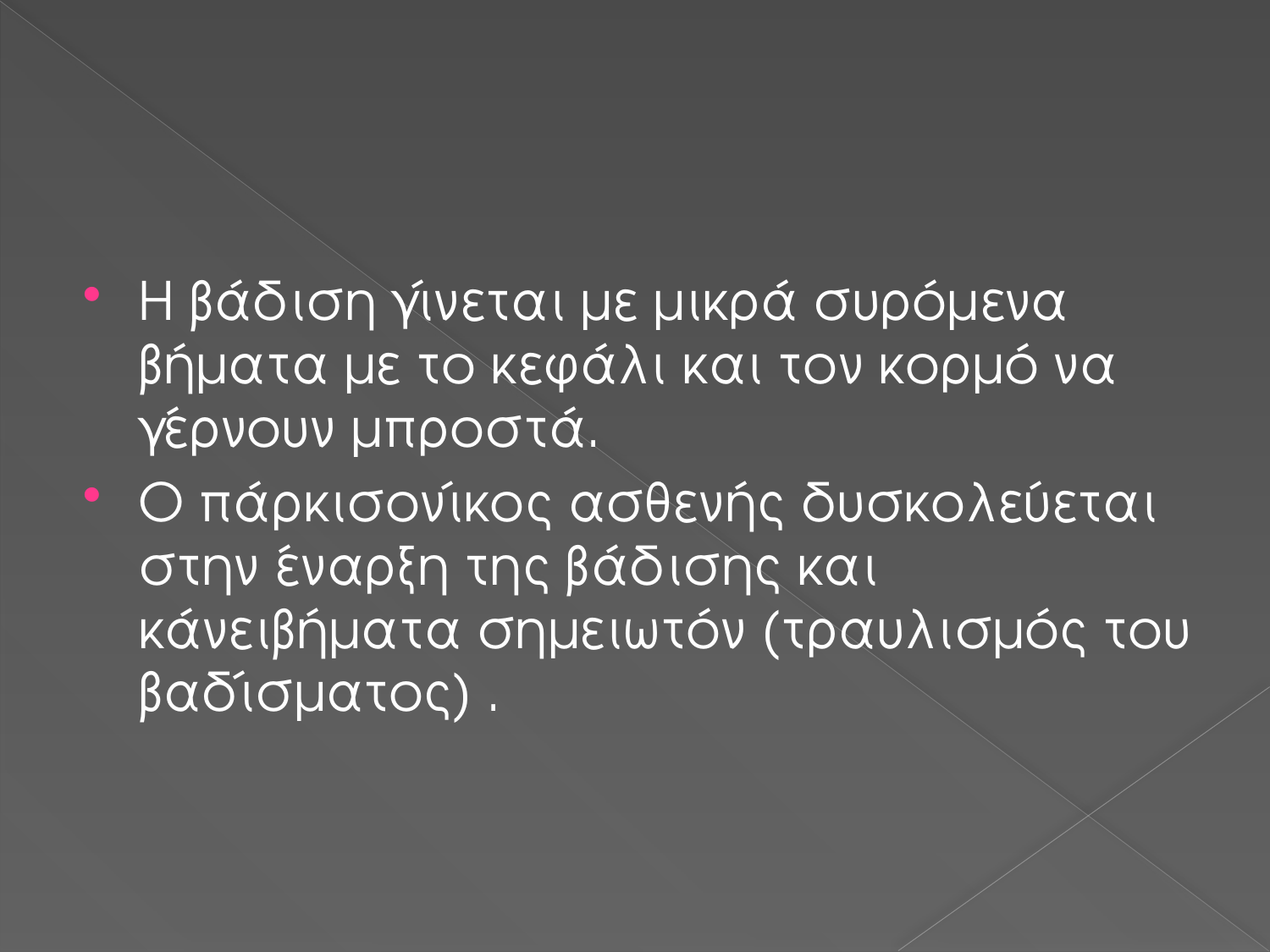

#
Η βάδιση γίνεται με μικρά συρόμενα βήματα με το κεφάλι και τον κορμό να γέρνουν μπροστά.
Ο πάρκισονίκος ασθενής δυσκολεύεται στην έναρξη της βάδισης και κάνειβήματα σημειωτόν (τραυλισμός του βαδίσματος) .